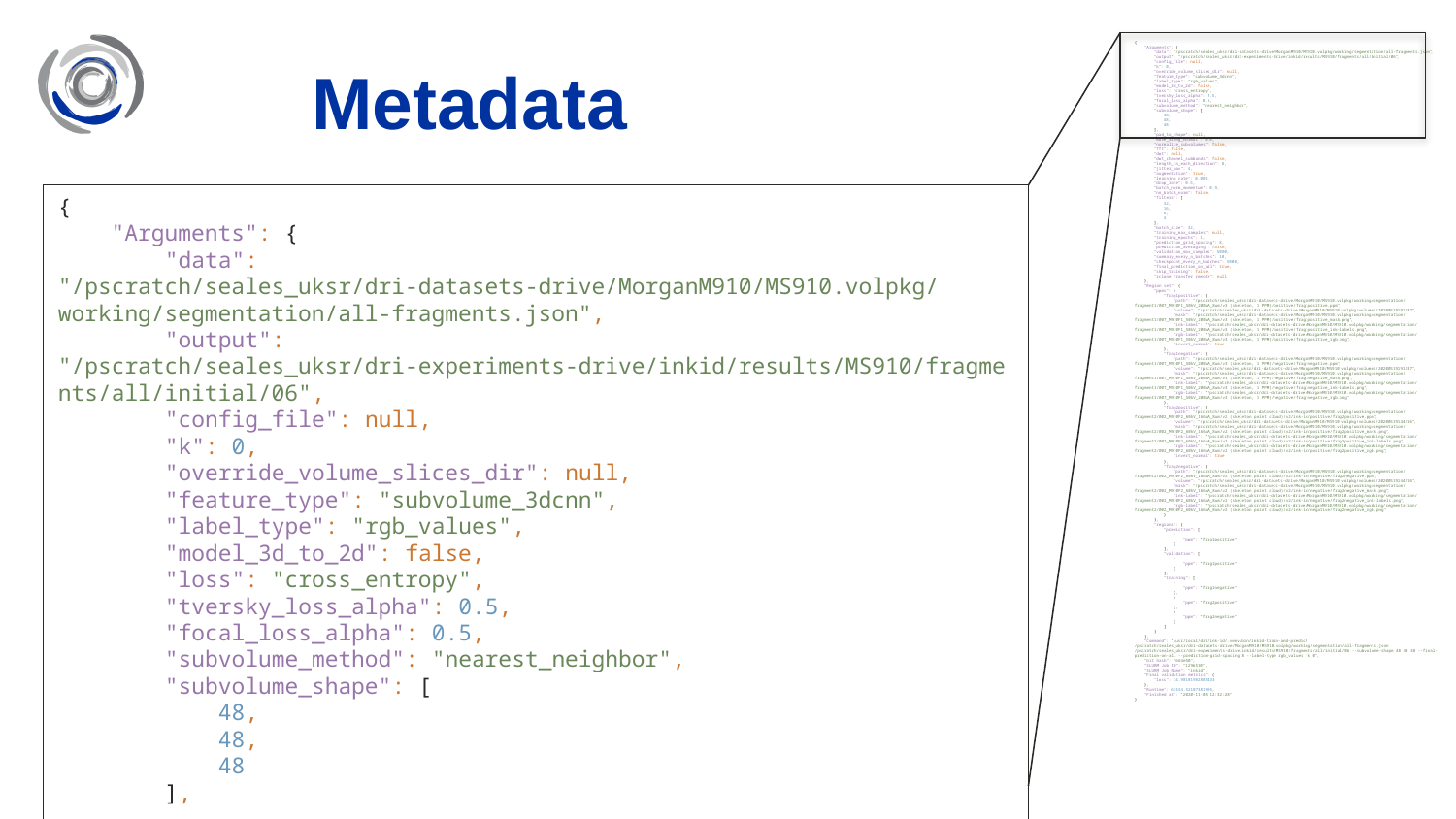

# Metadata
{
    "Arguments": {
        "data": "/pscratch/seales_uksr/dri-datasets-drive/MorganM910/MS910.volpkg/working/segmentation/all-fragments.json",
        "output": "/pscratch/seales_uksr/dri-experiments-drive/inkid/results/MS910/fragments/all/initial/06",
        "config_file": null,
        "k": 0,
        "override_volume_slices_dir": null,
        "feature_type": "subvolume_3dcnn",
        "label_type": "rgb_values",
        "model_3d_to_2d": false,
        "loss": "cross_entropy",
        "tversky_loss_alpha": 0.5,
        "focal_loss_alpha": 0.5,
        "subvolume_method": "nearest_neighbor",
        "subvolume_shape": [
            48,
            48,
            48
        ],
        "pad_to_shape": null,
        "move_along_normal": 0.0,
        "normalize_subvolumes": false,
        "fft": false,
        "dwt": null,
        "dwt_channel_subbands": false,
        "length_in_each_direction": 8,
        "jitter_max": 4,
        "augmentation": true,
        "learning_rate": 0.001,
        "drop_rate": 0.5,
        "batch_norm_momentum": 0.9,
        "no_batch_norm": false,
        "filters": [
            32,
            16,
            8,
            4
        ],
        "batch_size": 32,
        "training_max_samples": null,
        "training_epochs": 1,
        "prediction_grid_spacing": 8,
        "prediction_averaging": false,
        "validation_max_samples": 5000,
        "summary_every_n_batches": 10,
        "checkpoint_every_n_batches": 5000,
        "final_prediction_on_all": true,
        "skip_training": false,
        "rclone_transfer_remote": null
    },
    "Region set": {
        "ppms": {
            "frag1positive": {
                "path": "/pscratch/seales_uksr/dri-datasets-drive/MorganM910/MS910.volpkg/working/segmentation/fragment1/007_M910F1_50kV_200uA_8um/v3 (skeleton, 1 PPM)/positive/frag1positive.ppm",
                "volume": "/pscratch/seales_uksr/dri-datasets-drive/MorganM910/MS910.volpkg/volumes/20200519191237",
                "mask": "/pscratch/seales_uksr/dri-datasets-drive/MorganM910/MS910.volpkg/working/segmentation/fragment1/007_M910F1_50kV_200uA_8um/v3 (skeleton, 1 PPM)/positive/frag1positive_mask.png",
                "ink-label": "/pscratch/seales_uksr/dri-datasets-drive/MorganM910/MS910.volpkg/working/segmentation/fragment1/007_M910F1_50kV_200uA_8um/v3 (skeleton, 1 PPM)/positive/frag1positive_ink-labels.png",
                "rgb-label": "/pscratch/seales_uksr/dri-datasets-drive/MorganM910/MS910.volpkg/working/segmentation/fragment1/007_M910F1_50kV_200uA_8um/v3 (skeleton, 1 PPM)/positive/frag1positive_rgb.png",
                "invert_normal": true
            },
            "frag1negative": {
                "path": "/pscratch/seales_uksr/dri-datasets-drive/MorganM910/MS910.volpkg/working/segmentation/fragment1/007_M910F1_50kV_200uA_8um/v3 (skeleton, 1 PPM)/negative/frag1negative.ppm",
                "volume": "/pscratch/seales_uksr/dri-datasets-drive/MorganM910/MS910.volpkg/volumes/20200519191237",
                "mask": "/pscratch/seales_uksr/dri-datasets-drive/MorganM910/MS910.volpkg/working/segmentation/fragment1/007_M910F1_50kV_200uA_8um/v3 (skeleton, 1 PPM)/negative/frag1negative_mask.png",
                "ink-label": "/pscratch/seales_uksr/dri-datasets-drive/MorganM910/MS910.volpkg/working/segmentation/fragment1/007_M910F1_50kV_200uA_8um/v3 (skeleton, 1 PPM)/negative/frag1negative_ink-labels.png",
                "rgb-label": "/pscratch/seales_uksr/dri-datasets-drive/MorganM910/MS910.volpkg/working/segmentation/fragment1/007_M910F1_50kV_200uA_8um/v3 (skeleton, 1 PPM)/negative/frag1negative_rgb.png"
            },
            "frag2positive": {
                "path": "/pscratch/seales_uksr/dri-datasets-drive/MorganM910/MS910.volpkg/working/segmentation/fragment2/002_M910F2_60kV_166uA_8um/v2 (skeleton point cloud)/v2/ink-id/positive/frag2positive.ppm",
                "volume": "/pscratch/seales_uksr/dri-datasets-drive/MorganM910/MS910.volpkg/volumes/20200519144216",
                "mask": "/pscratch/seales_uksr/dri-datasets-drive/MorganM910/MS910.volpkg/working/segmentation/fragment2/002_M910F2_60kV_166uA_8um/v2 (skeleton point cloud)/v2/ink-id/positive/frag2positive_mask.png",
                "ink-label": "/pscratch/seales_uksr/dri-datasets-drive/MorganM910/MS910.volpkg/working/segmentation/fragment2/002_M910F2_60kV_166uA_8um/v2 (skeleton point cloud)/v2/ink-id/positive/frag2positive_ink-labels.png",
                "rgb-label": "/pscratch/seales_uksr/dri-datasets-drive/MorganM910/MS910.volpkg/working/segmentation/fragment2/002_M910F2_60kV_166uA_8um/v2 (skeleton point cloud)/v2/ink-id/positive/frag2positive_rgb.png",
                "invert_normal": true
            },
            "frag2negative": {
                "path": "/pscratch/seales_uksr/dri-datasets-drive/MorganM910/MS910.volpkg/working/segmentation/fragment2/002_M910F2_60kV_166uA_8um/v2 (skeleton point cloud)/v2/ink-id/negative/frag2negative.ppm",
                "volume": "/pscratch/seales_uksr/dri-datasets-drive/MorganM910/MS910.volpkg/volumes/20200519144216",
                "mask": "/pscratch/seales_uksr/dri-datasets-drive/MorganM910/MS910.volpkg/working/segmentation/fragment2/002_M910F2_60kV_166uA_8um/v2 (skeleton point cloud)/v2/ink-id/negative/frag2negative_mask.png",
                "ink-label": "/pscratch/seales_uksr/dri-datasets-drive/MorganM910/MS910.volpkg/working/segmentation/fragment2/002_M910F2_60kV_166uA_8um/v2 (skeleton point cloud)/v2/ink-id/negative/frag2negative_ink-labels.png",
                "rgb-label": "/pscratch/seales_uksr/dri-datasets-drive/MorganM910/MS910.volpkg/working/segmentation/fragment2/002_M910F2_60kV_166uA_8um/v2 (skeleton point cloud)/v2/ink-id/negative/frag2negative_rgb.png"
            }
        },
        "regions": {
            "prediction": [
                {
                    "ppm": "frag1positive"
                }
            ],
            "validation": [
                {
                    "ppm": "frag1positive"
                }
            ],
            "training": [
                {
                    "ppm": "frag1negative"
                },
                {
                    "ppm": "frag2positive"
                },
                {
                    "ppm": "frag2negative"
                }
            ]
        }
    },
    "Command": "/usr/local/dri/ink-id/.venv/bin/inkid-train-and-predict /pscratch/seales_uksr/dri-datasets-drive/MorganM910/MS910.volpkg/working/segmentation/all-fragments.json /pscratch/seales_uksr/dri-experiments-drive/inkid/results/MS910/fragments/all/initial/06 --subvolume-shape 48 48 48 --final-prediction-on-all --prediction-grid-spacing 8 --label-type rgb_values -k 0",
    "Git hash": "663e50",
    "SLURM Job ID": "1296510",
    "SLURM Job Name": "inkid",
    "Final validation metrics": {
        "loss": 74.98181982885433
    },
    "Runtime": 67434.52107381995,
    "Finished at": "2020-11-05 12:32:28"
}

{
    "Arguments": {
        "data": "/pscratch/seales_uksr/dri-datasets-drive/MorganM910/MS910.volpkg/working/segmentation/all-fragments.json",
        "output": "/pscratch/seales_uksr/dri-experiments-drive/inkid/results/MS910/fragments/all/initial/06",
        "config_file": null,
        "k": 0,
        "override_volume_slices_dir": null,
        "feature_type": "subvolume_3dcnn",
        "label_type": "rgb_values",
        "model_3d_to_2d": false,
        "loss": "cross_entropy",
        "tversky_loss_alpha": 0.5,
        "focal_loss_alpha": 0.5,
        "subvolume_method": "nearest_neighbor",
        "subvolume_shape": [
            48,
            48,
            48
        ],
...